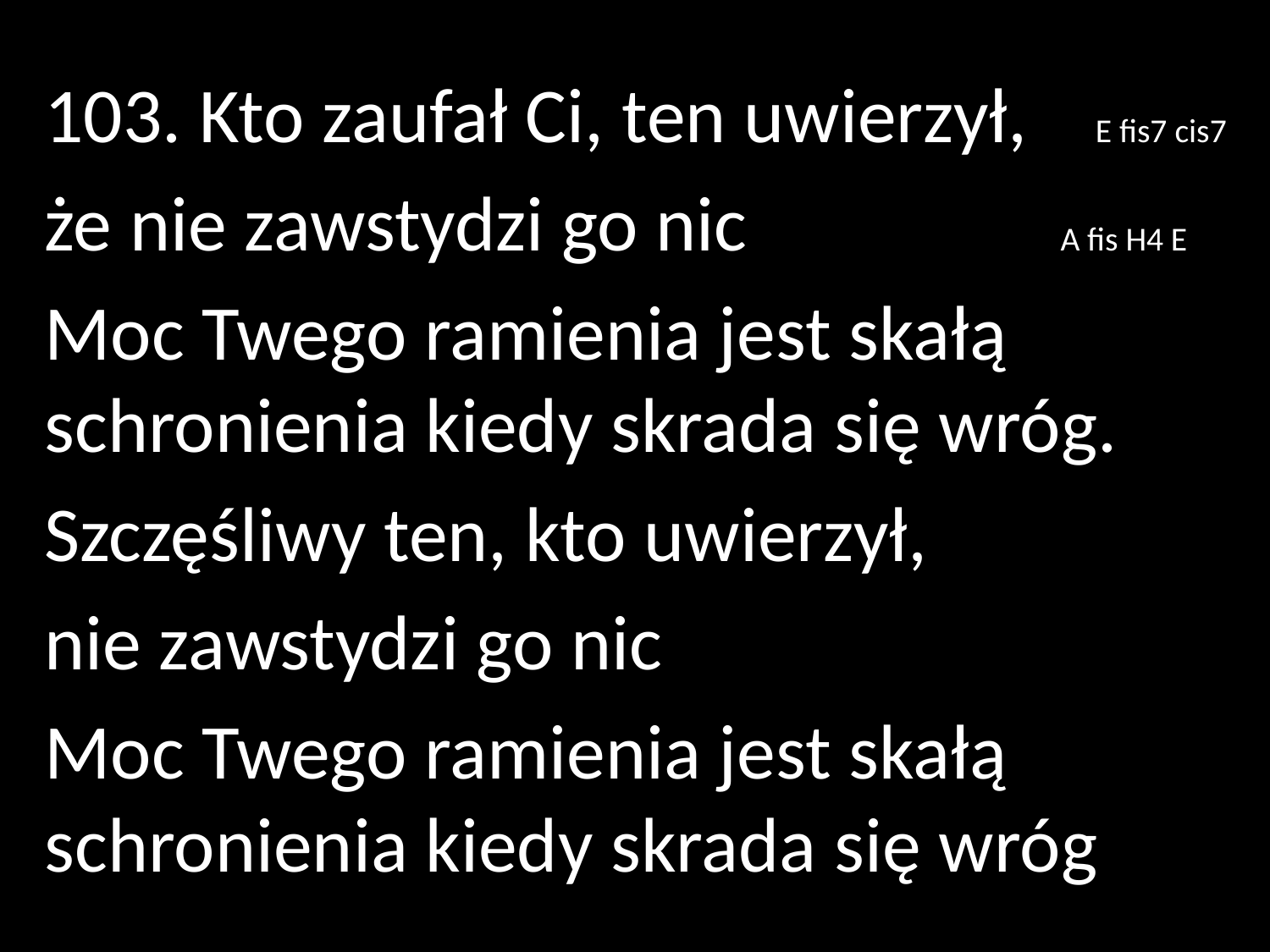

103. Kto zaufał Ci, ten uwierzył,	  E fis7 cis7
że nie zawstydzi go nic		  	A fis H4 E
Moc Twego ramienia jest skałą schronienia kiedy skrada się wróg.
Szczęśliwy ten, kto uwierzył,
nie zawstydzi go nic
Moc Twego ramienia jest skałą schronienia kiedy skrada się wróg